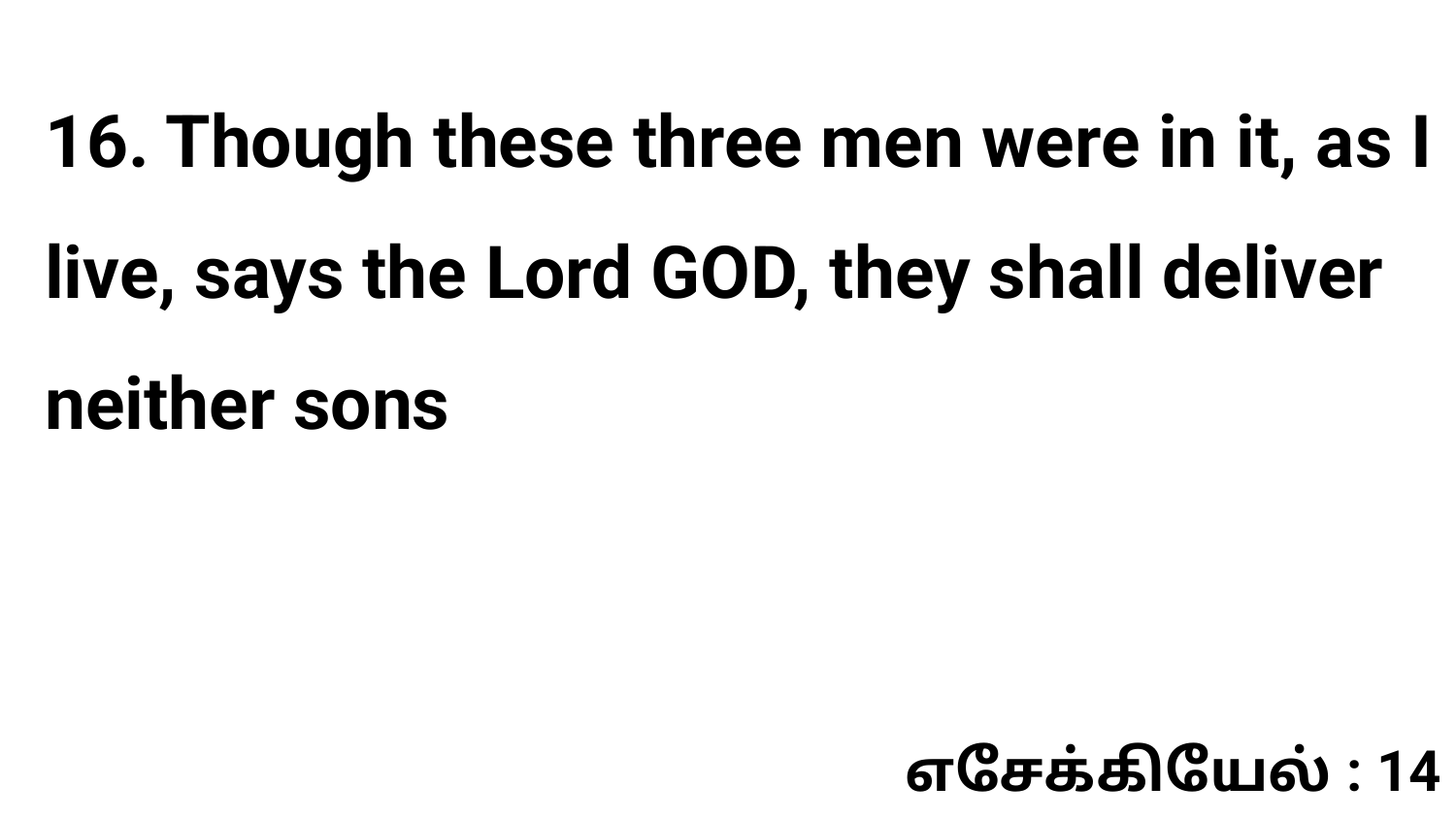

16. Though these three men were in it, as I live, says the Lord GOD, they shall deliver neither sons
எசேக்கியேல் : 14